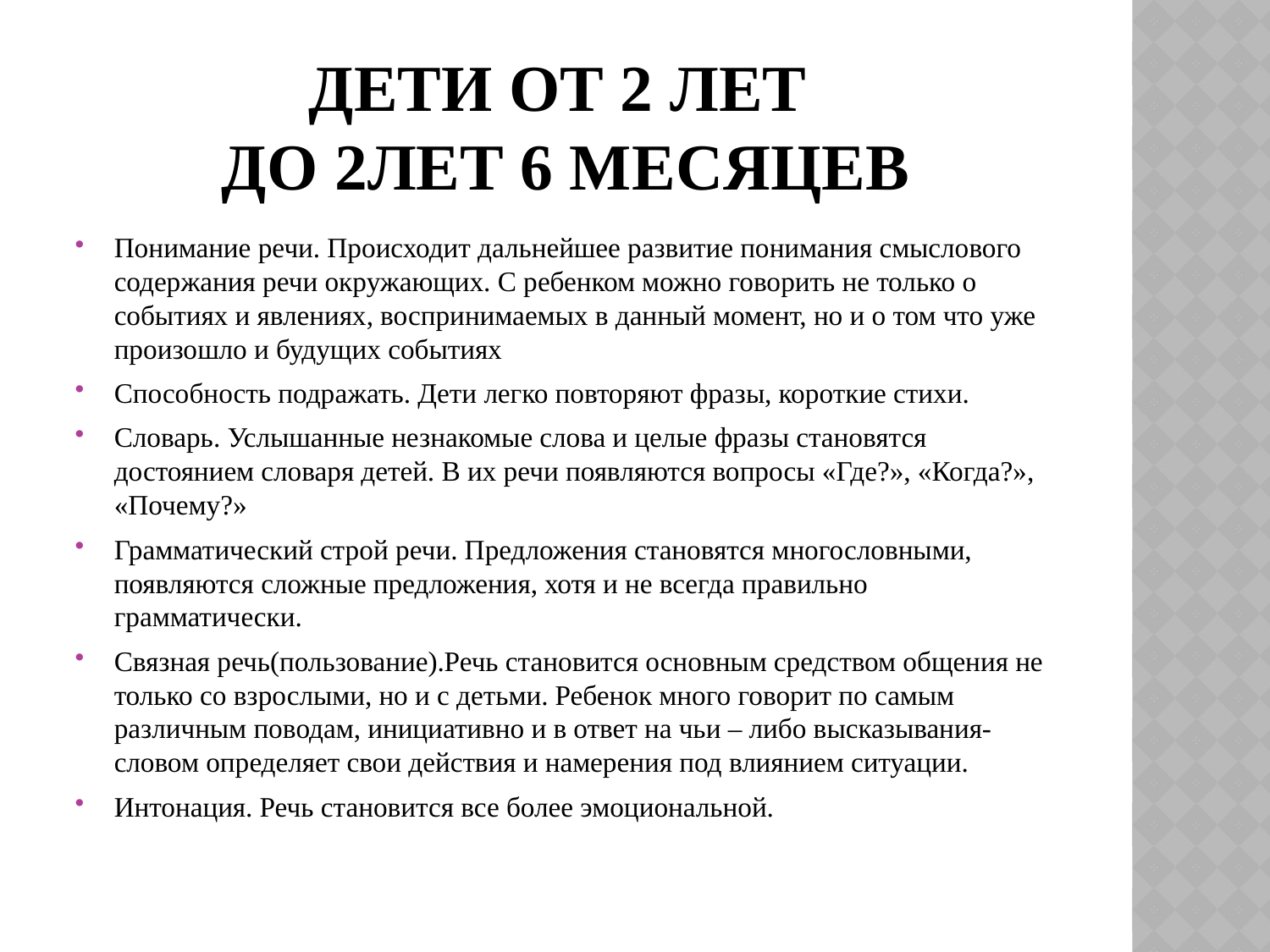

# Дети от 2 лет до 2лет 6 месяцев
Понимание речи. Происходит дальнейшее развитие понимания смыслового содержания речи окружающих. С ребенком можно говорить не только о событиях и явлениях, воспринимаемых в данный момент, но и о том что уже произошло и будущих событиях
Способность подражать. Дети легко повторяют фразы, короткие стихи.
Словарь. Услышанные незнакомые слова и целые фразы становятся достоянием словаря детей. В их речи появляются вопросы «Где?», «Когда?», «Почему?»
Грамматический строй речи. Предложения становятся многословными, появляются сложные предложения, хотя и не всегда правильно грамматически.
Связная речь(пользование).Речь становится основным средством общения не только со взрослыми, но и с детьми. Ребенок много говорит по самым различным поводам, инициативно и в ответ на чьи – либо высказывания- словом определяет свои действия и намерения под влиянием ситуации.
Интонация. Речь становится все более эмоциональной.